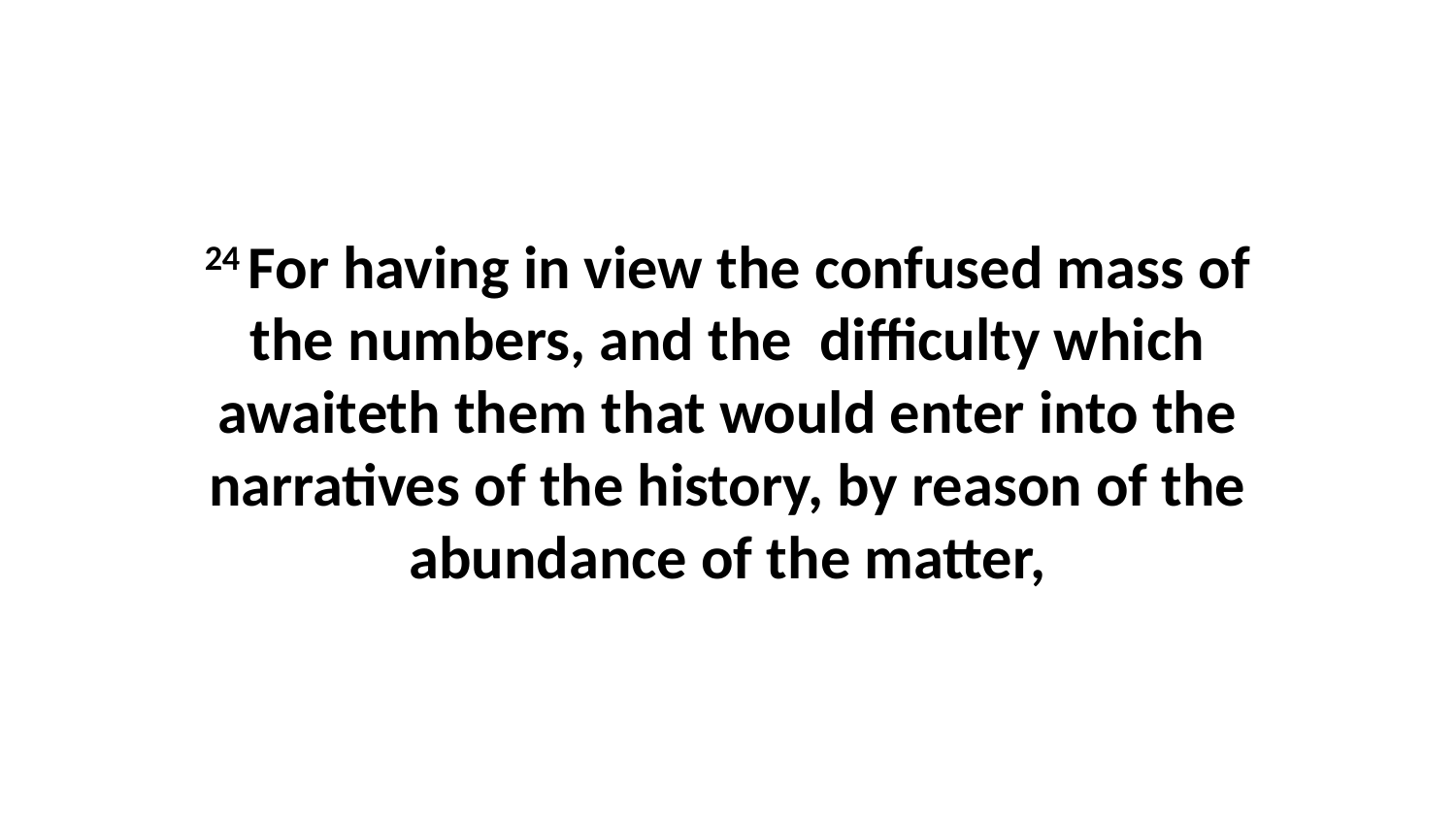

24 For having in view the confused mass of the numbers, and the  difficulty which awaiteth them that would enter into the narratives of the history, by reason of the abundance of the matter,